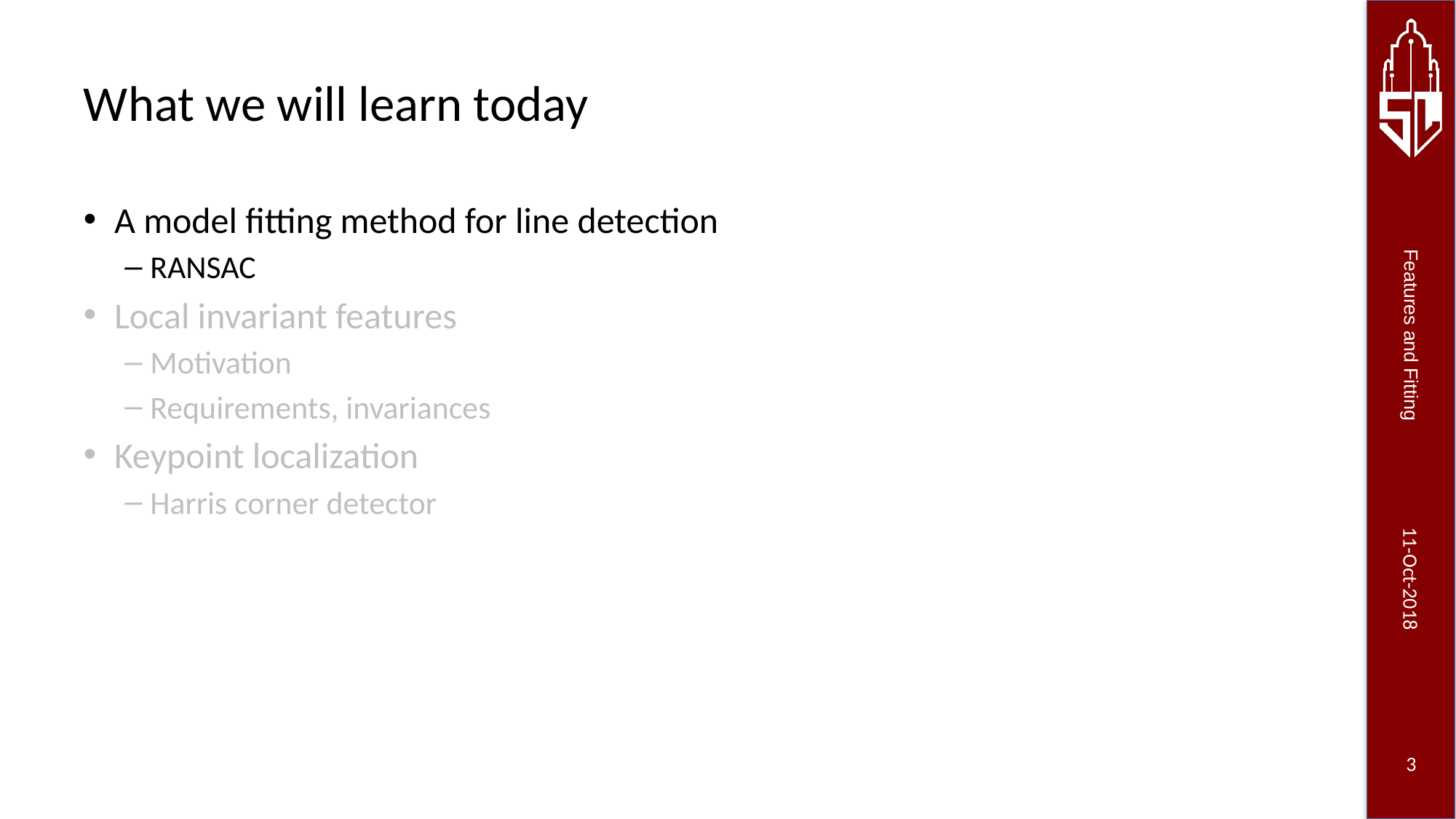

# What we will learn today
A model fitting method for line detection
RANSAC
Local invariant features
Motivation
Requirements, invariances
Keypoint localization
Harris corner detector